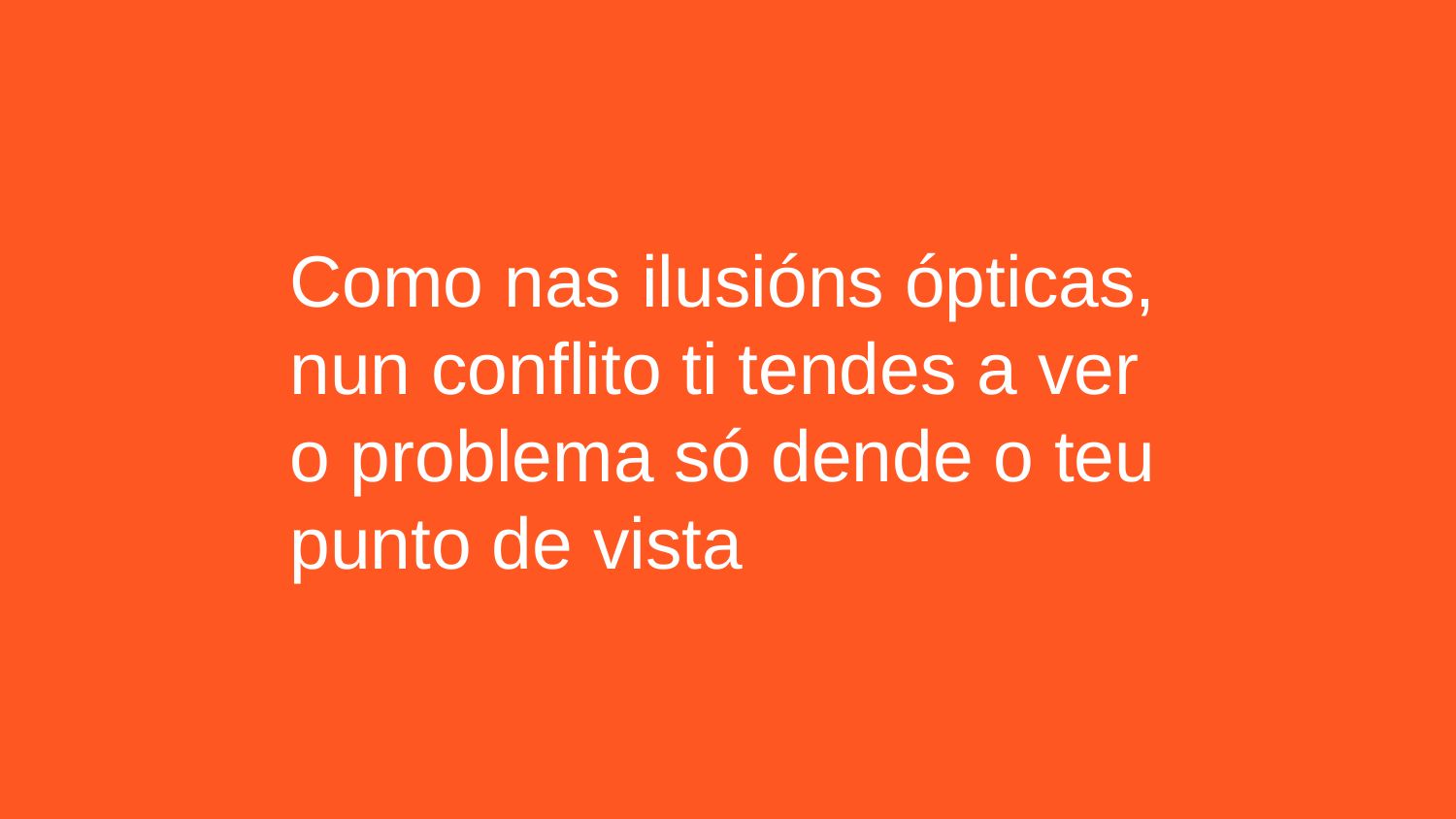

Como nas ilusións ópticas, nun conflito ti tendes a ver o problema só dende o teu punto de vista